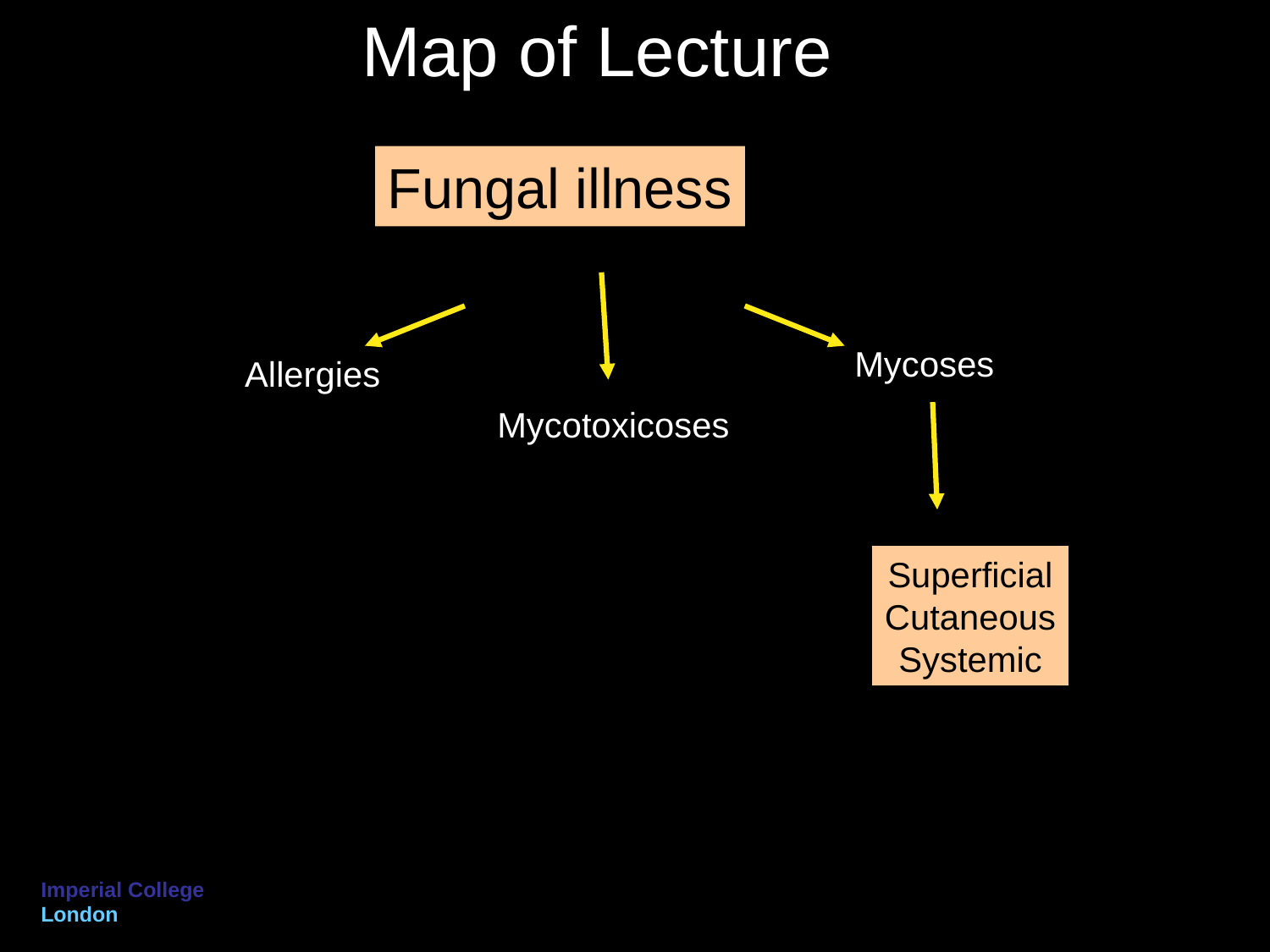

Map of Lecture
Fungal illness

Mycoses
Allergies
Mycotoxicoses

Superficial
Cutaneous
Systemic